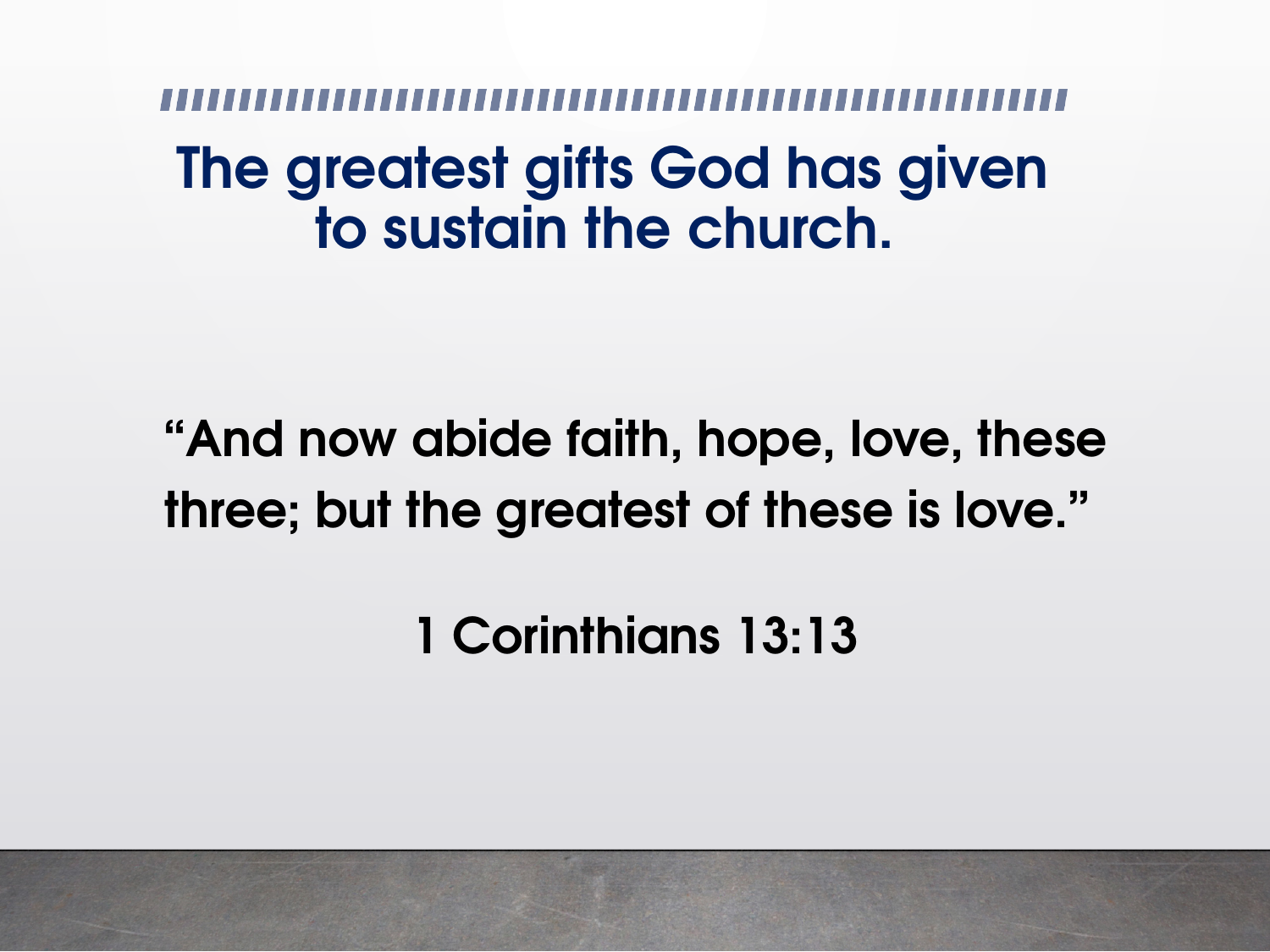

# The greatest gifts God has given to sustain the church.

“And now abide faith, hope, love, these three; but the greatest of these is love.”

1 Corinthians 13:13